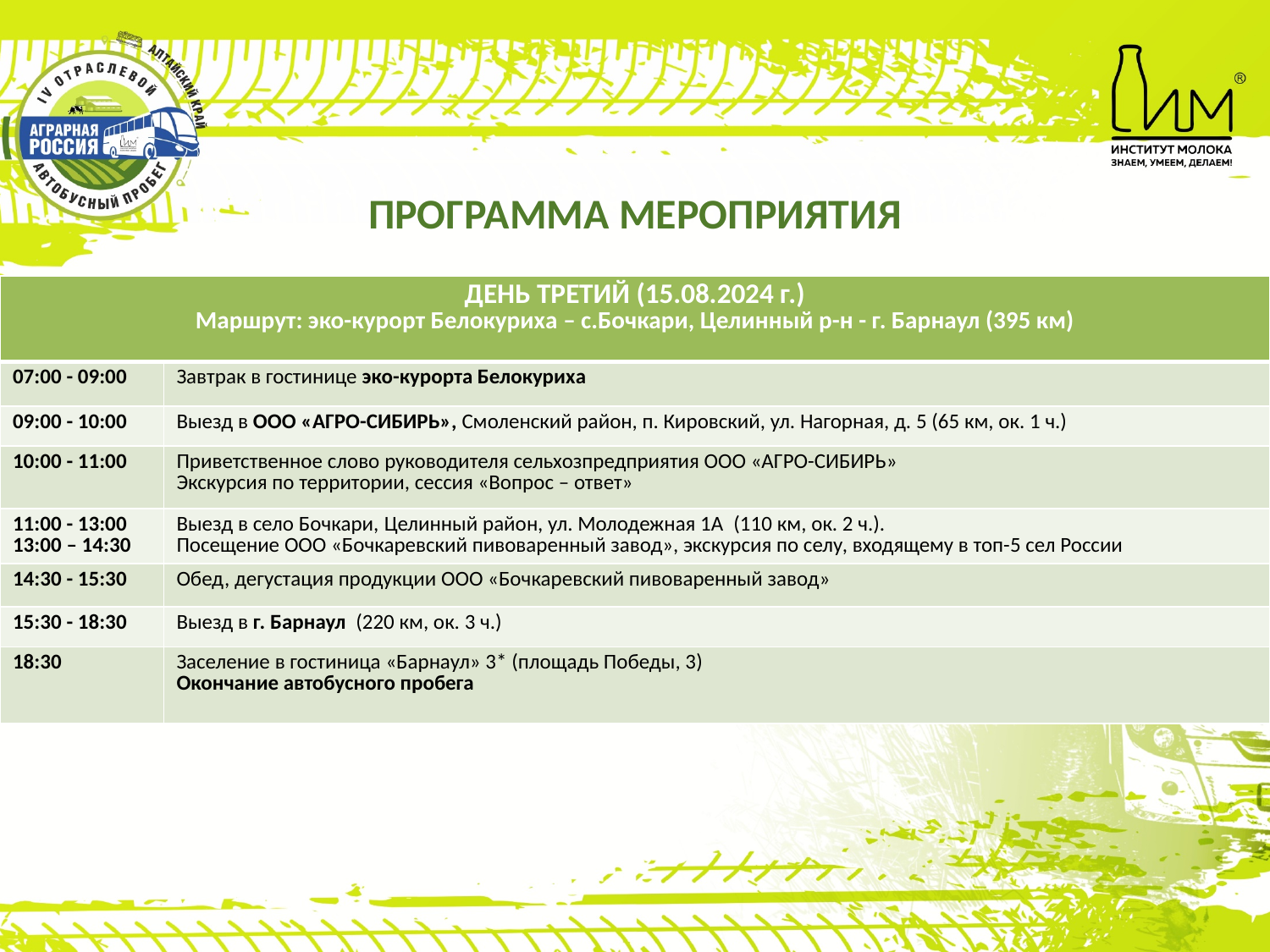

ПРОГРАММА МЕРОПРИЯТИЯ
| ДЕНЬ ТРЕТИЙ (15.08.2024 г.) Маршрут: эко-курорт Белокуриха – с.Бочкари, Целинный р-н - г. Барнаул (395 км) |  |
| --- | --- |
| 07:00 - 09:00 | Завтрак в гостинице эко-курорта Белокуриха |
| 09:00 - 10:00 | Выезд в ООО «АГРО-СИБИРЬ», Смоленский район, п. Кировский, ул. Нагорная, д. 5 (65 км, ок. 1 ч.) |
| 10:00 - 11:00 | Приветственное слово руководителя сельхозпредприятия ООО «АГРО-СИБИРЬ» Экскурсия по территории, сессия «Вопрос – ответ» |
| 11:00 - 13:00 13:00 – 14:30 | Выезд в село Бочкари, Целинный район, ул. Молодежная 1А (110 км, ок. 2 ч.). Посещение ООО «Бочкаревский пивоваренный завод», экскурсия по селу, входящему в топ-5 сел России |
| 14:30 - 15:30 | Обед, дегустация продукции ООО «Бочкаревский пивоваренный завод» |
| 15:30 - 18:30 | Выезд в г. Барнаул (220 км, ок. 3 ч.) |
| 18:30 | Заселение в гостиница «Барнаул» 3\* (площадь Победы, 3) Окончание автобусного пробега |